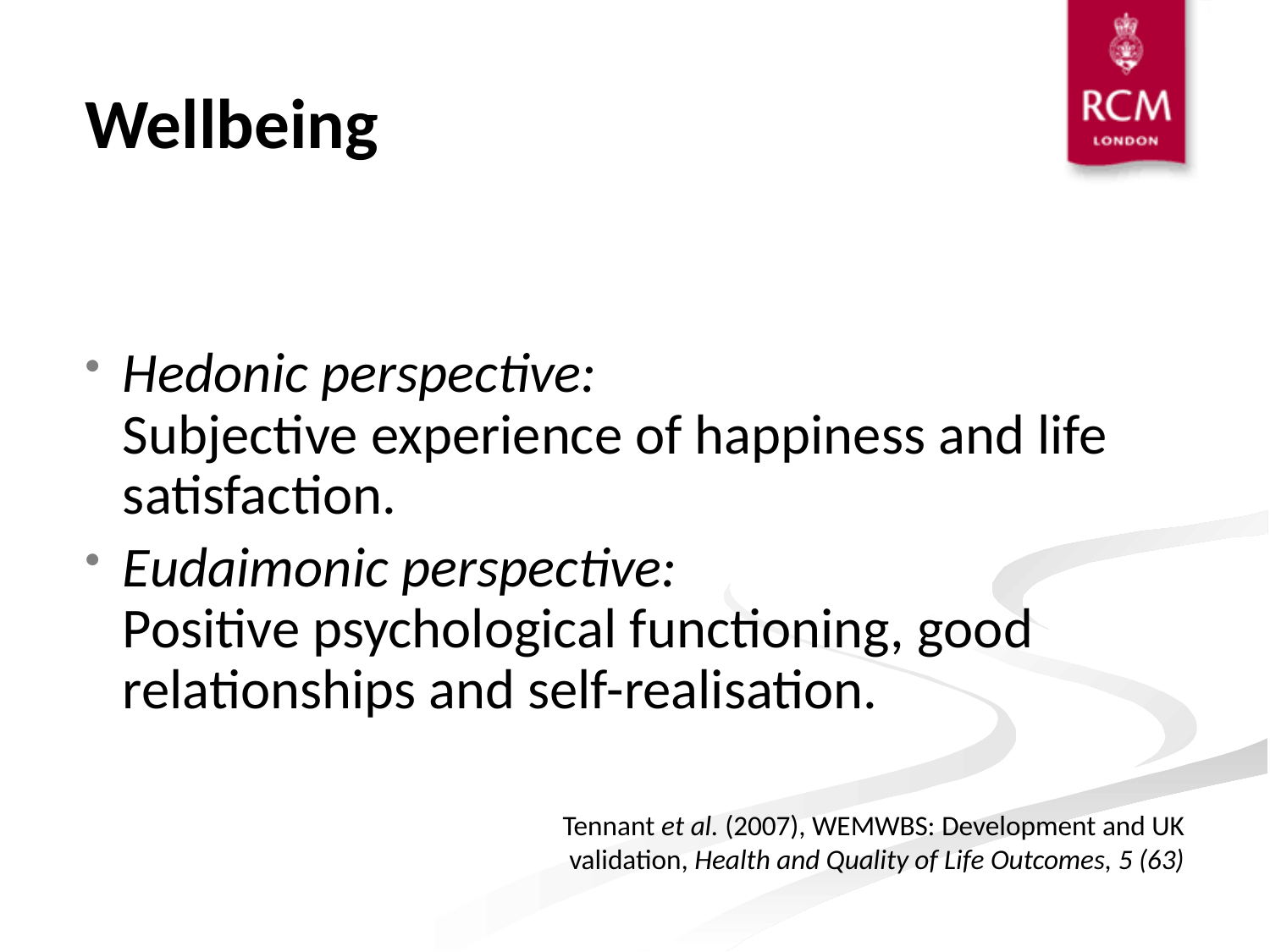

# Wellbeing
Hedonic perspective:
Subjective experience of happiness and life satisfaction.
Eudaimonic perspective:
Positive psychological functioning, good relationships and self-realisation.
Tennant et al. (2007), WEMWBS: Development and UK validation, Health and Quality of Life Outcomes, 5 (63)